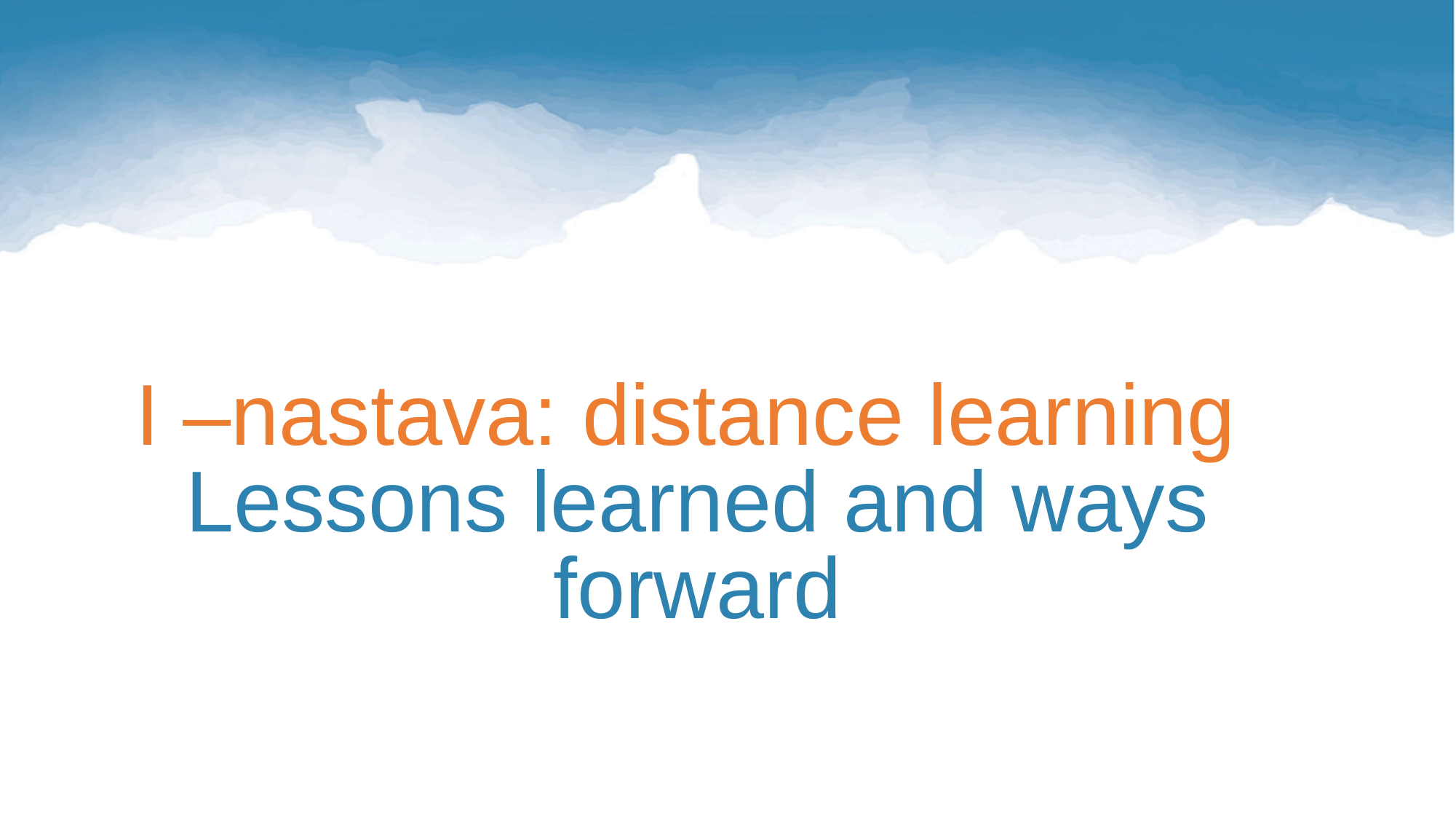

# I –nastava: distance learning Lessons learned and ways forward